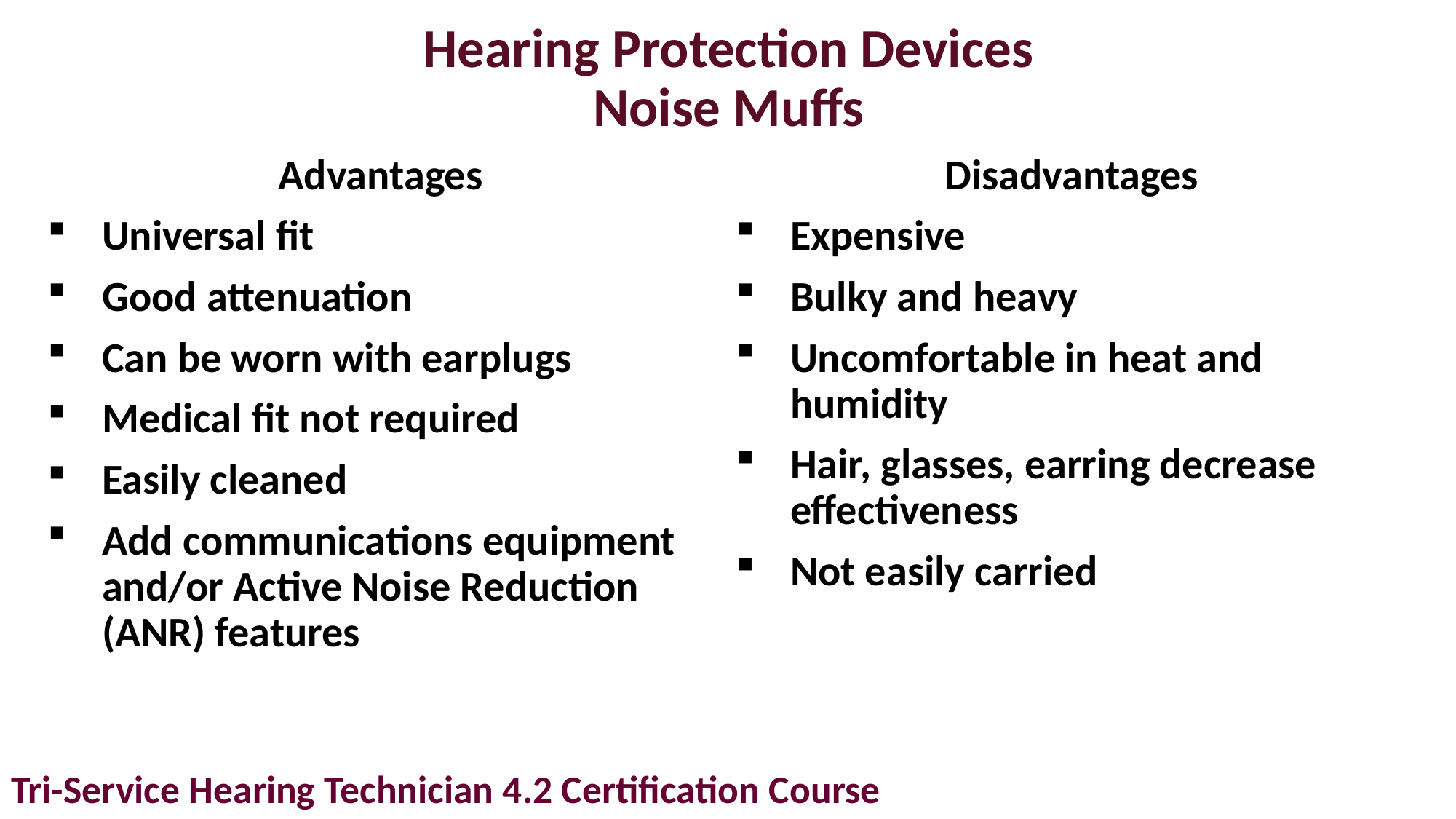

# Hearing Protection Devices Noise Muffs
Advantages
Universal fit
Good attenuation
Can be worn with earplugs
Medical fit not required
Easily cleaned
Add communications equipment and/or Active Noise Reduction (ANR) features
Disadvantages
Expensive
Bulky and heavy
Uncomfortable in heat and humidity
Hair, glasses, earring decrease effectiveness
Not easily carried
Tri-Service Hearing Technician 4.2 Certification Course